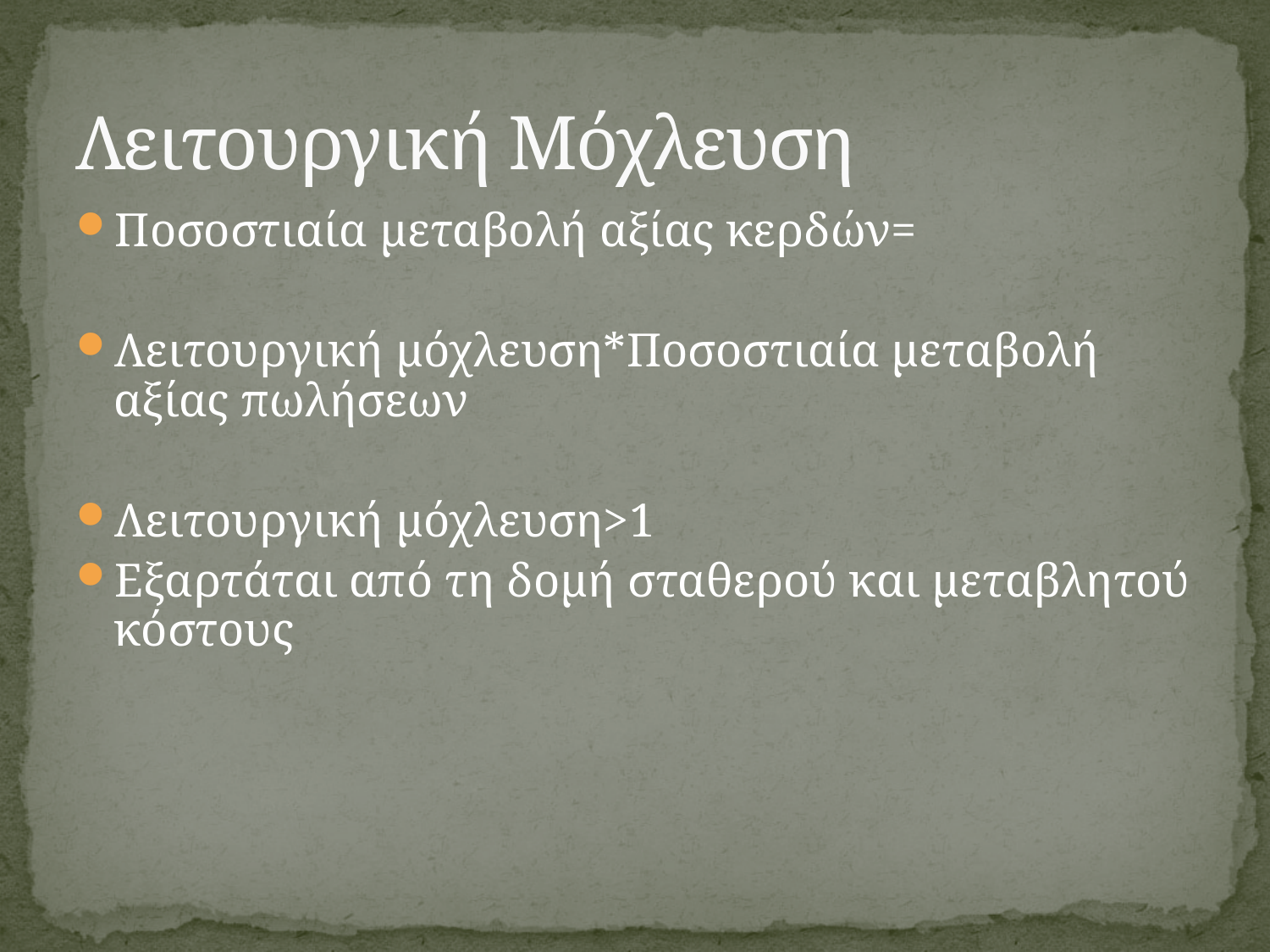

# Λειτουργική Μόχλευση
Ποσοστιαία μεταβολή αξίας κερδών=

Λειτουργική μόχλευση*Ποσοστιαία μεταβολή αξίας πωλήσεων

Λειτουργική μόχλευση>1
Εξαρτάται από τη δομή σταθερού και μεταβλητού κόστους